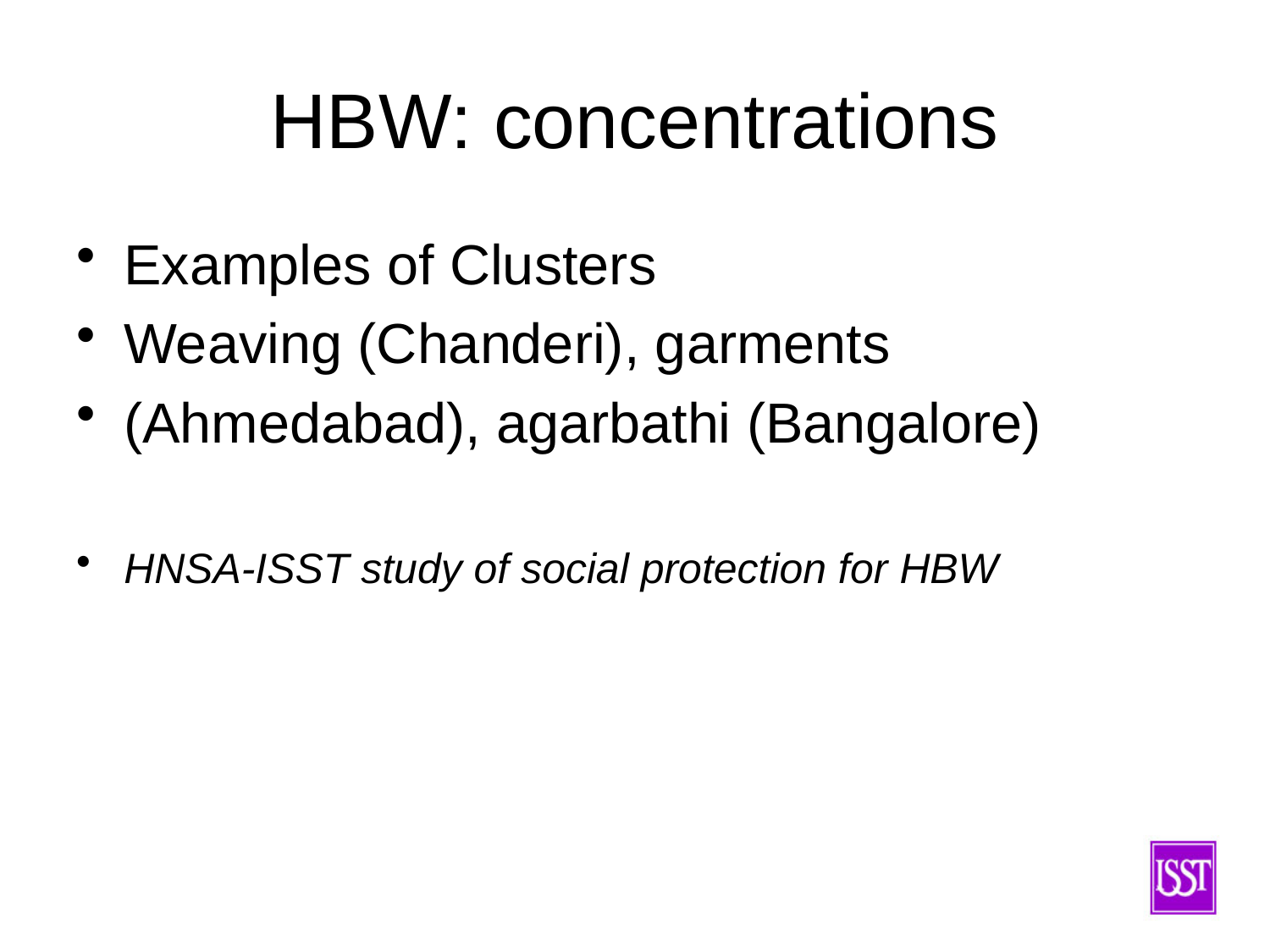

# HBW: concentrations
Examples of Clusters
Weaving (Chanderi), garments
(Ahmedabad), agarbathi (Bangalore)

HNSA-ISST study of social protection for HBW